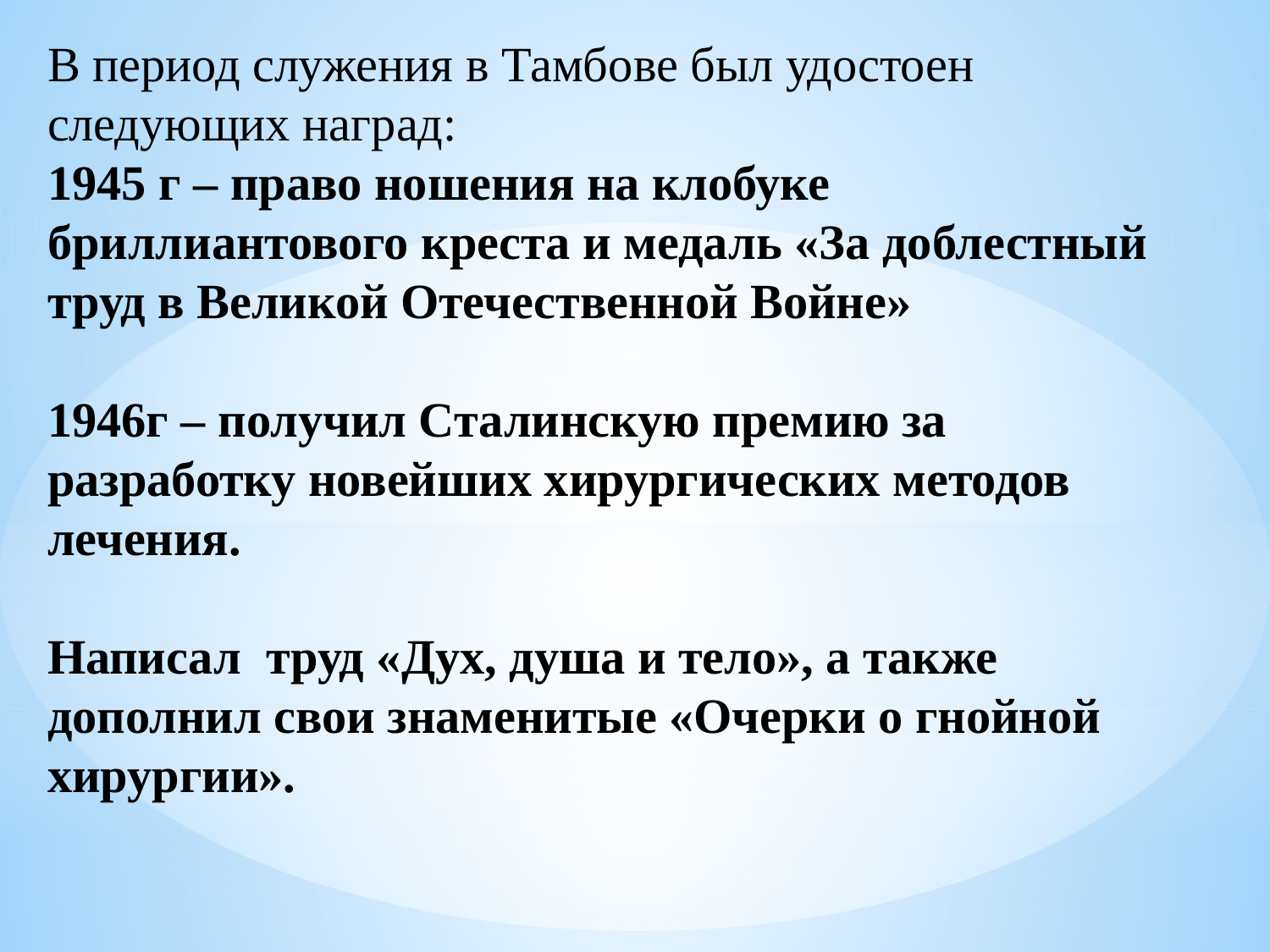

В период служения в Тамбове был удостоен следующих наград:
1945 г – право ношения на клобуке бриллиантового креста и медаль «За доблестный труд в Великой Отечественной Войне»

1946г – получил Сталинскую премию за разработку новейших хирургических методов лечения.

Написал  труд «Дух, душа и тело», а также дополнил свои знаменитые «Очерки о гнойной хирургии».